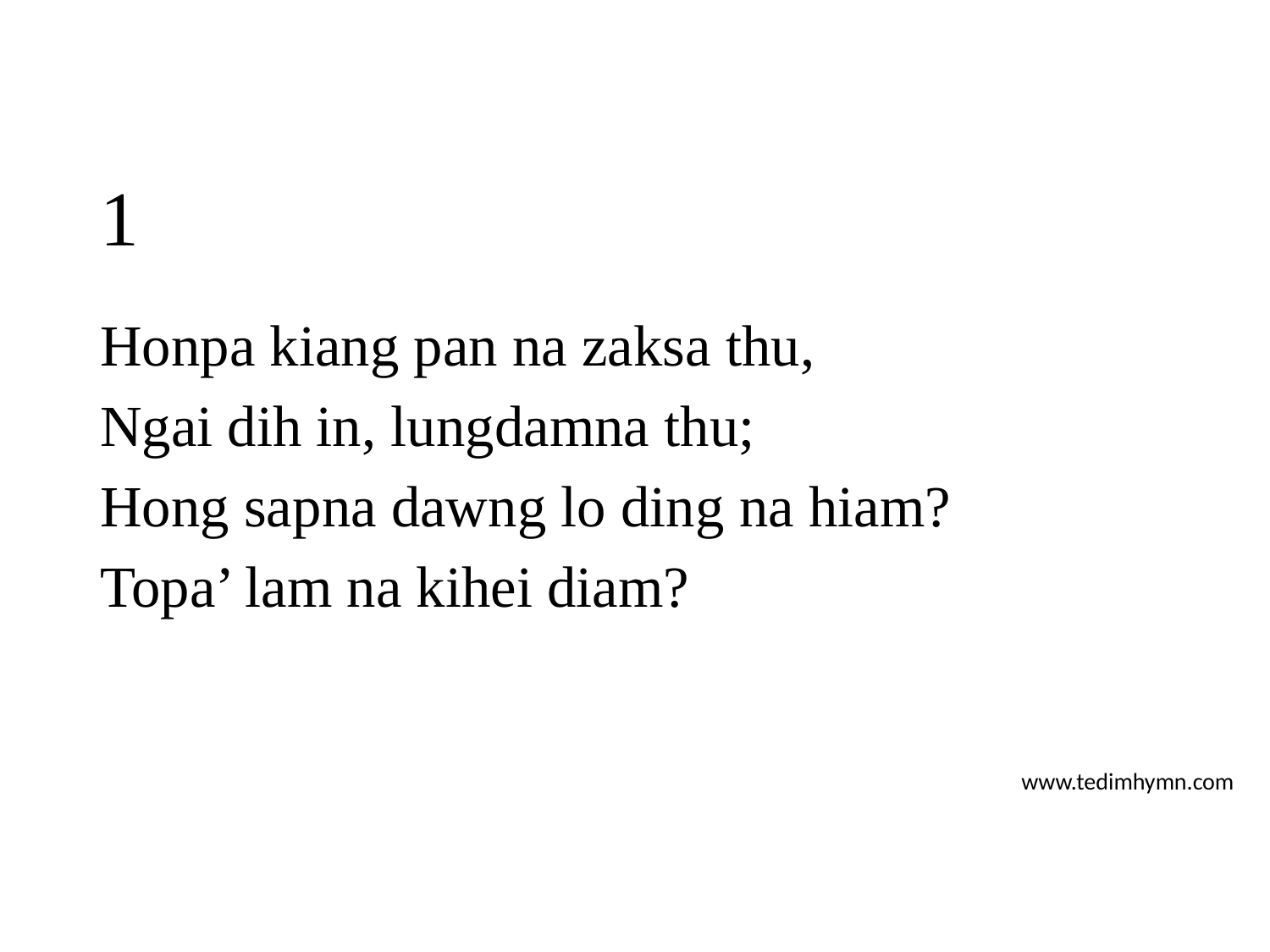

# 1
Honpa kiang pan na zaksa thu,
Ngai dih in, lungdamna thu;
Hong sapna dawng lo ding na hiam?
Topa’ lam na kihei diam?

www.tedimhymn.com